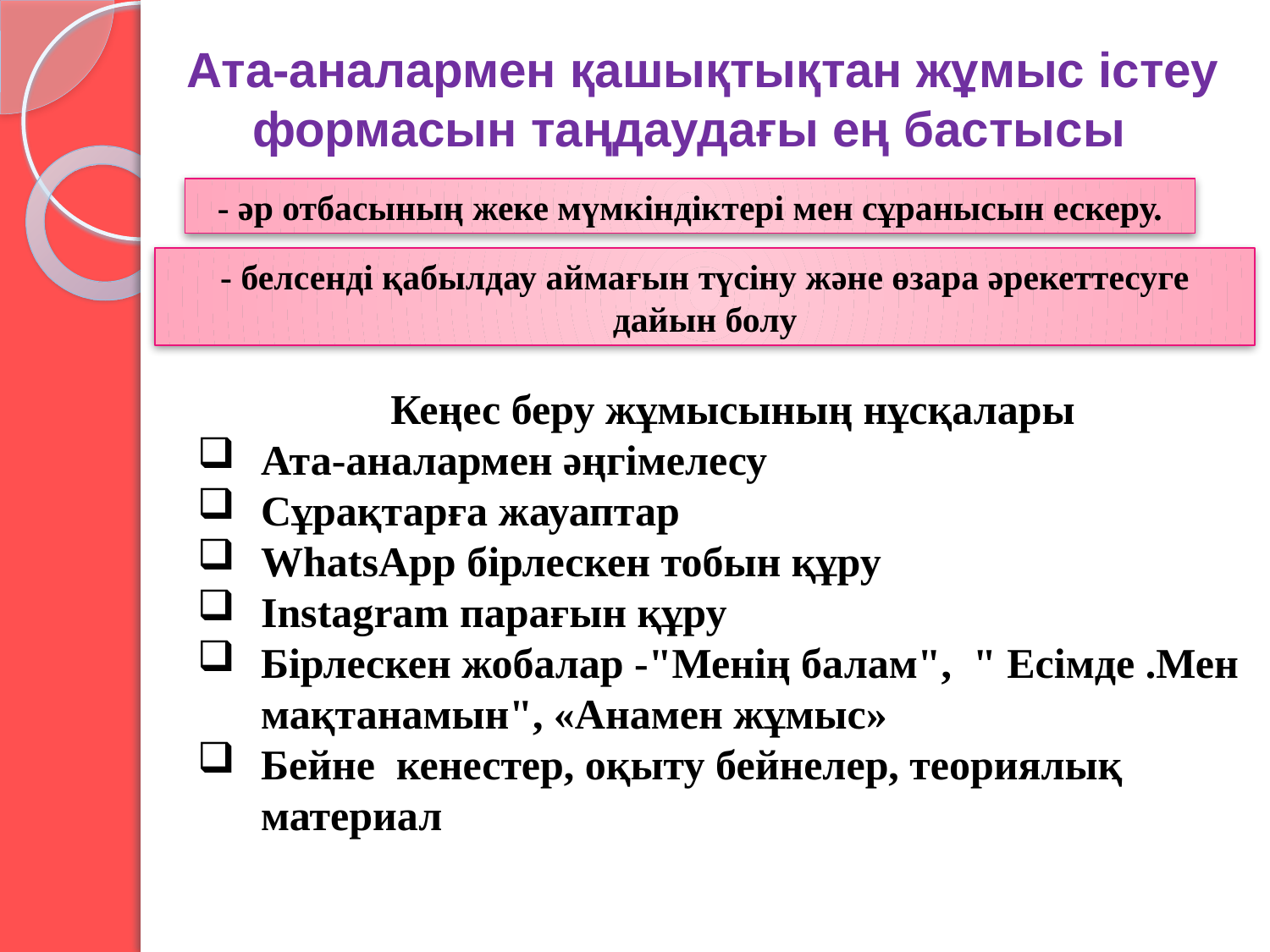

# Ата-аналармен қашықтықтан жұмыс істеу формасын таңдаудағы ең бастысы
- әр отбасының жеке мүмкіндіктері мен сұранысын ескеру.
- белсенді қабылдау аймағын түсіну және өзара әрекеттесуге дайын болу
Кеңес беру жұмысының нұсқалары
Ата-аналармен әңгімелесу
Сұрақтарға жауаптар
WhatsApp бірлескен тобын құру
Instagram парағын құру
Бірлескен жобалар -"Менің балам",  " Есімде .Мен мақтанамын", «Анамен жұмыс»
Бейне  кенестер, оқыту бейнелер, теориялық материал